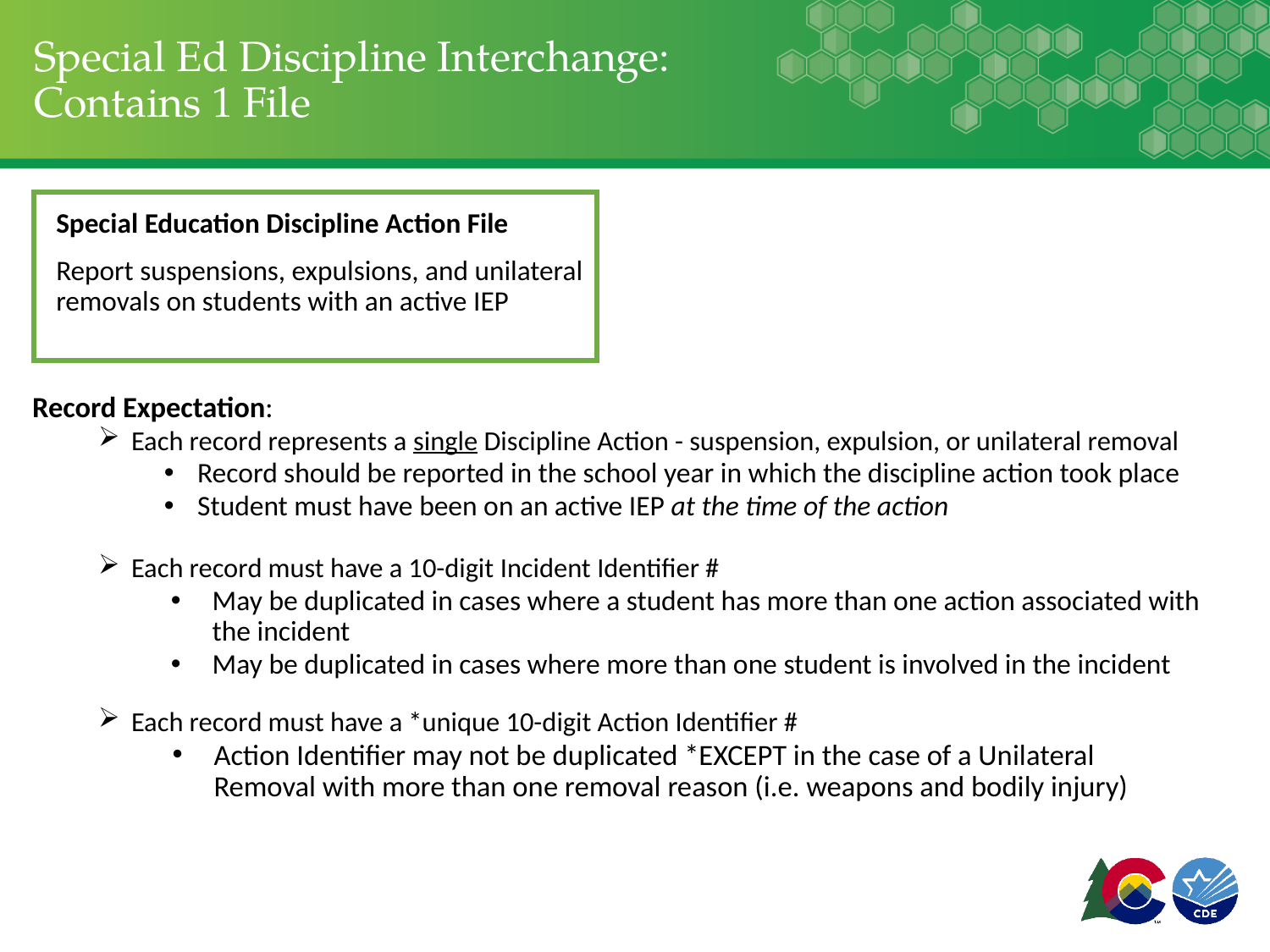

# Special Ed Discipline Interchange: Contains 1 File

Special Education Discipline Action File
Report suspensions, expulsions, and unilateral removals on students with an active IEP
Record Expectation:
Each record represents a single Discipline Action - suspension, expulsion, or unilateral removal
Record should be reported in the school year in which the discipline action took place
Student must have been on an active IEP at the time of the action

Each record must have a 10-digit Incident Identifier #
May be duplicated in cases where a student has more than one action associated with the incident
May be duplicated in cases where more than one student is involved in the incident

Each record must have a *unique 10-digit Action Identifier #
Action Identifier may not be duplicated *EXCEPT in the case of a Unilateral Removal with more than one removal reason (i.e. weapons and bodily injury)